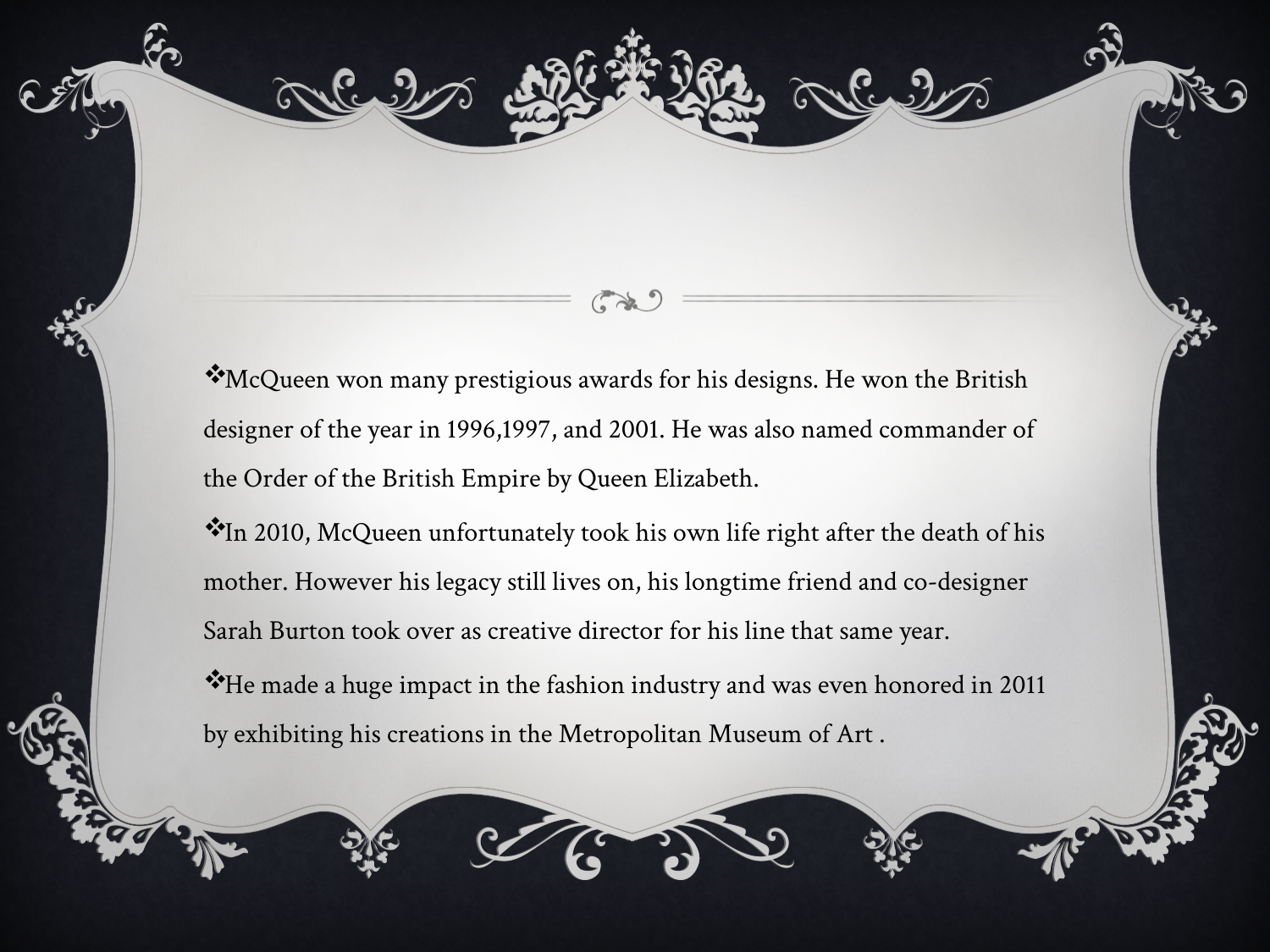

McQueen won many prestigious awards for his designs. He won the British designer of the year in 1996,1997, and 2001. He was also named commander of the Order of the British Empire by Queen Elizabeth.
In 2010, McQueen unfortunately took his own life right after the death of his mother. However his legacy still lives on, his longtime friend and co-designer Sarah Burton took over as creative director for his line that same year.
He made a huge impact in the fashion industry and was even honored in 2011 by exhibiting his creations in the Metropolitan Museum of Art .